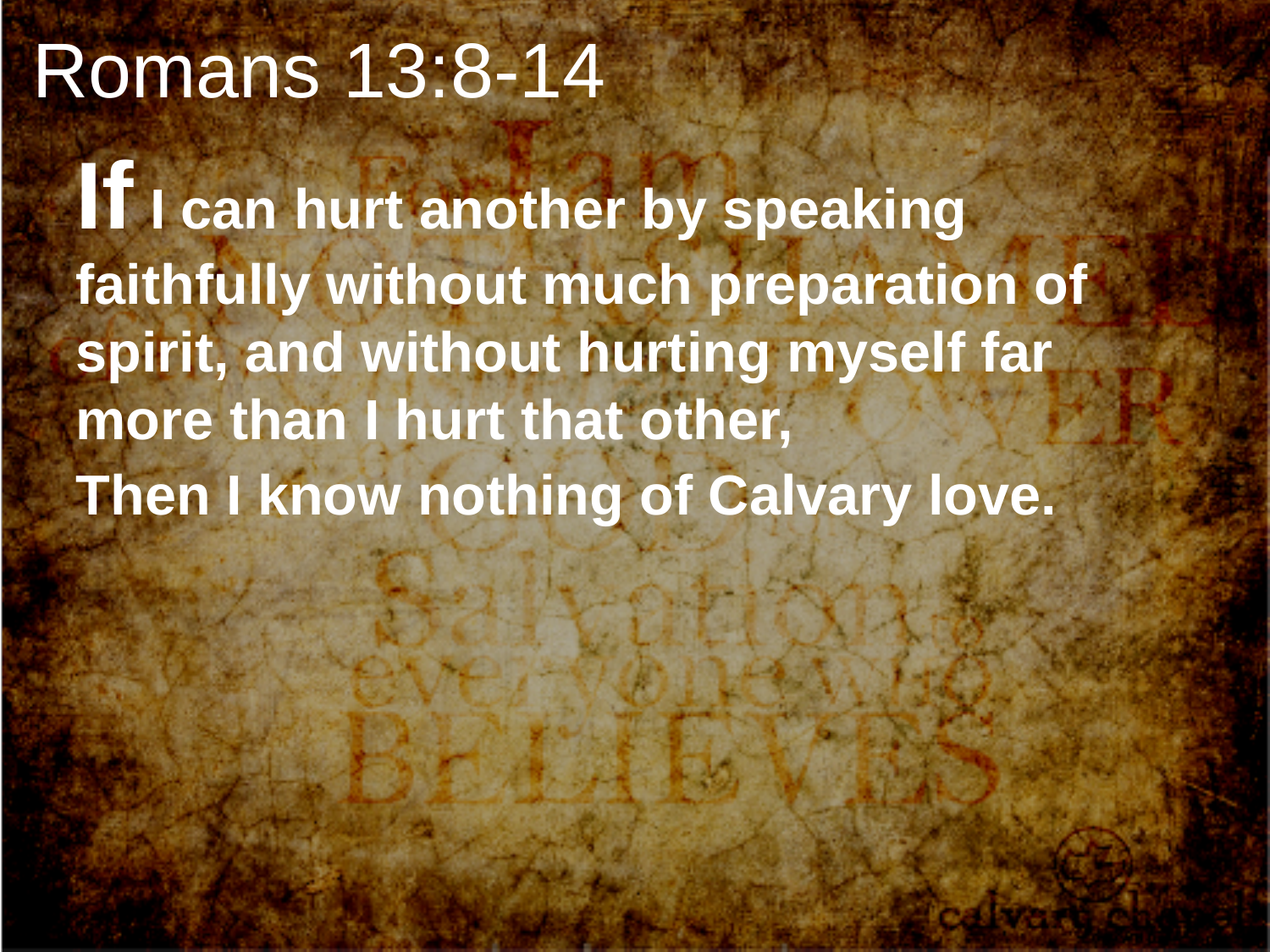

Romans 13:8-14
If I can hurt another by speaking faithfully without much preparation of spirit, and without hurting myself far more than I hurt that other,
Then I know nothing of Calvary love.